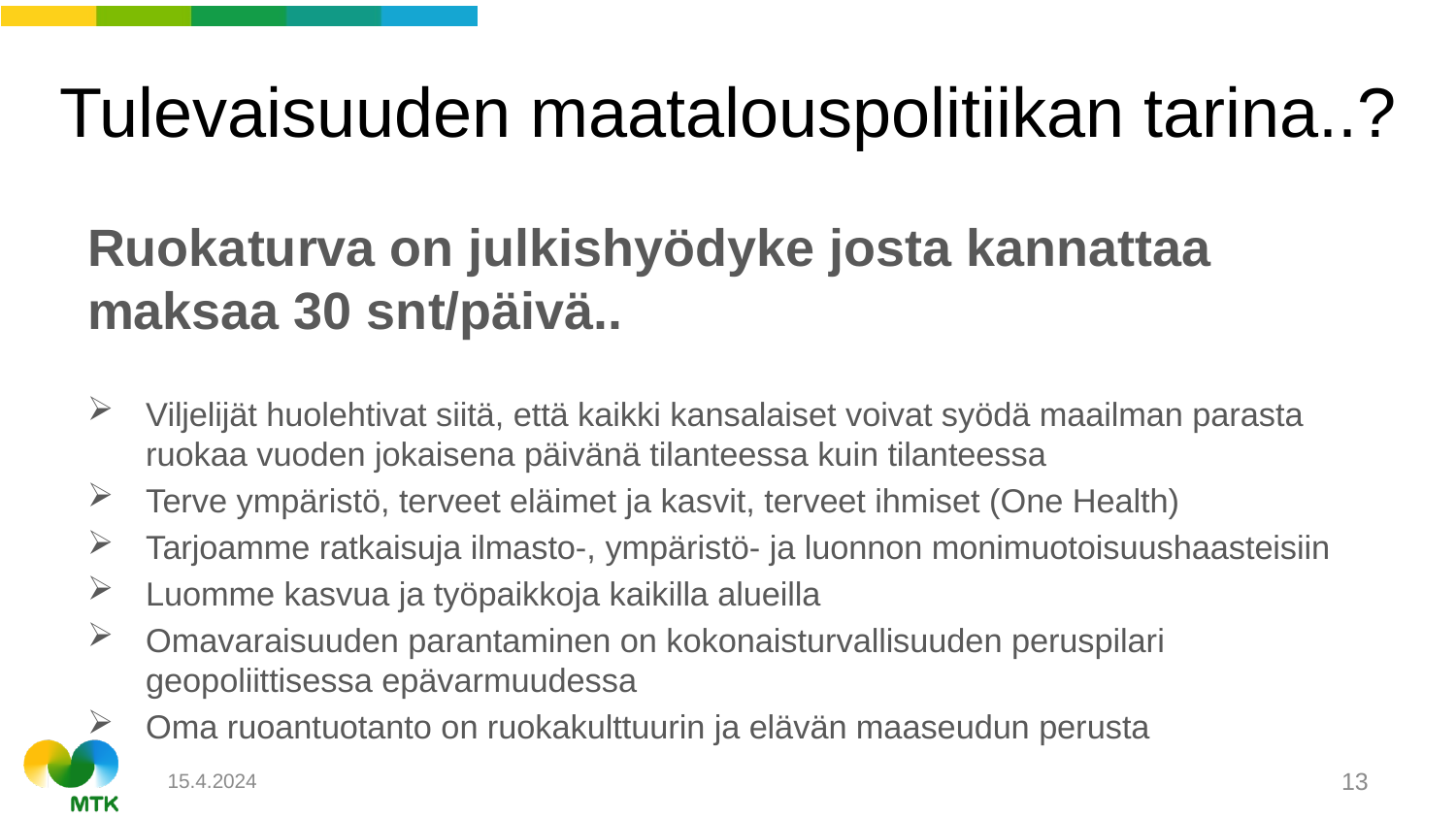

# Tulevaisuuden maatalouspolitiikan tarina..?
Ruokaturva on julkishyödyke josta kannattaa maksaa 30 snt/päivä..

Viljelijät huolehtivat siitä, että kaikki kansalaiset voivat syödä maailman parasta ruokaa vuoden jokaisena päivänä tilanteessa kuin tilanteessa
Terve ympäristö, terveet eläimet ja kasvit, terveet ihmiset (One Health)
Tarjoamme ratkaisuja ilmasto-, ympäristö- ja luonnon monimuotoisuushaasteisiin
Luomme kasvua ja työpaikkoja kaikilla alueilla
Omavaraisuuden parantaminen on kokonaisturvallisuuden peruspilari geopoliittisessa epävarmuudessa
Oma ruoantuotanto on ruokakulttuurin ja elävän maaseudun perusta

15.4.2024
13